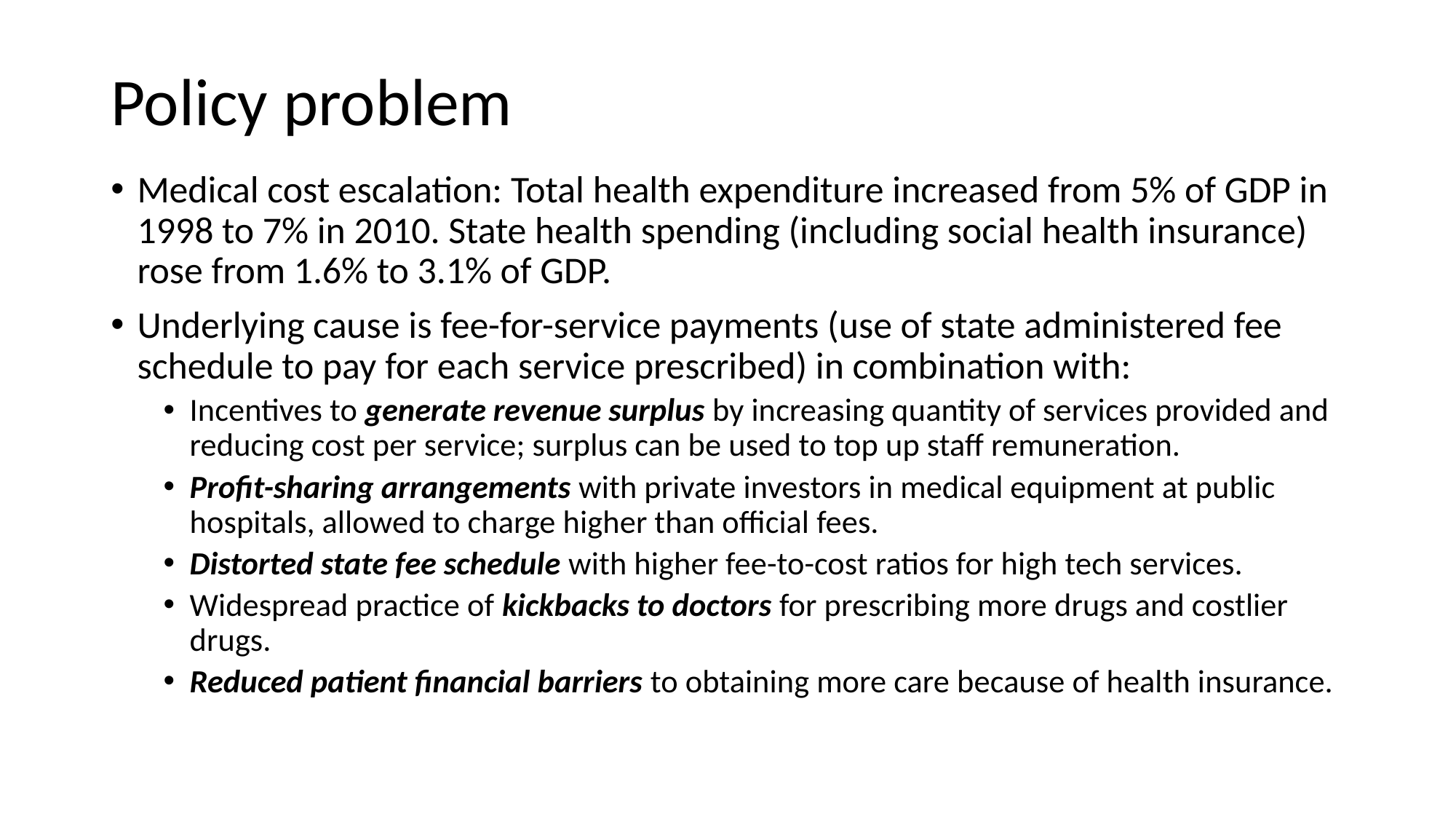

# Policy problem
Medical cost escalation: Total health expenditure increased from 5% of GDP in 1998 to 7% in 2010. State health spending (including social health insurance) rose from 1.6% to 3.1% of GDP.
Underlying cause is fee-for-service payments (use of state administered fee schedule to pay for each service prescribed) in combination with:
Incentives to generate revenue surplus by increasing quantity of services provided and reducing cost per service; surplus can be used to top up staff remuneration.
Profit-sharing arrangements with private investors in medical equipment at public hospitals, allowed to charge higher than official fees.
Distorted state fee schedule with higher fee-to-cost ratios for high tech services.
Widespread practice of kickbacks to doctors for prescribing more drugs and costlier drugs.
Reduced patient financial barriers to obtaining more care because of health insurance.